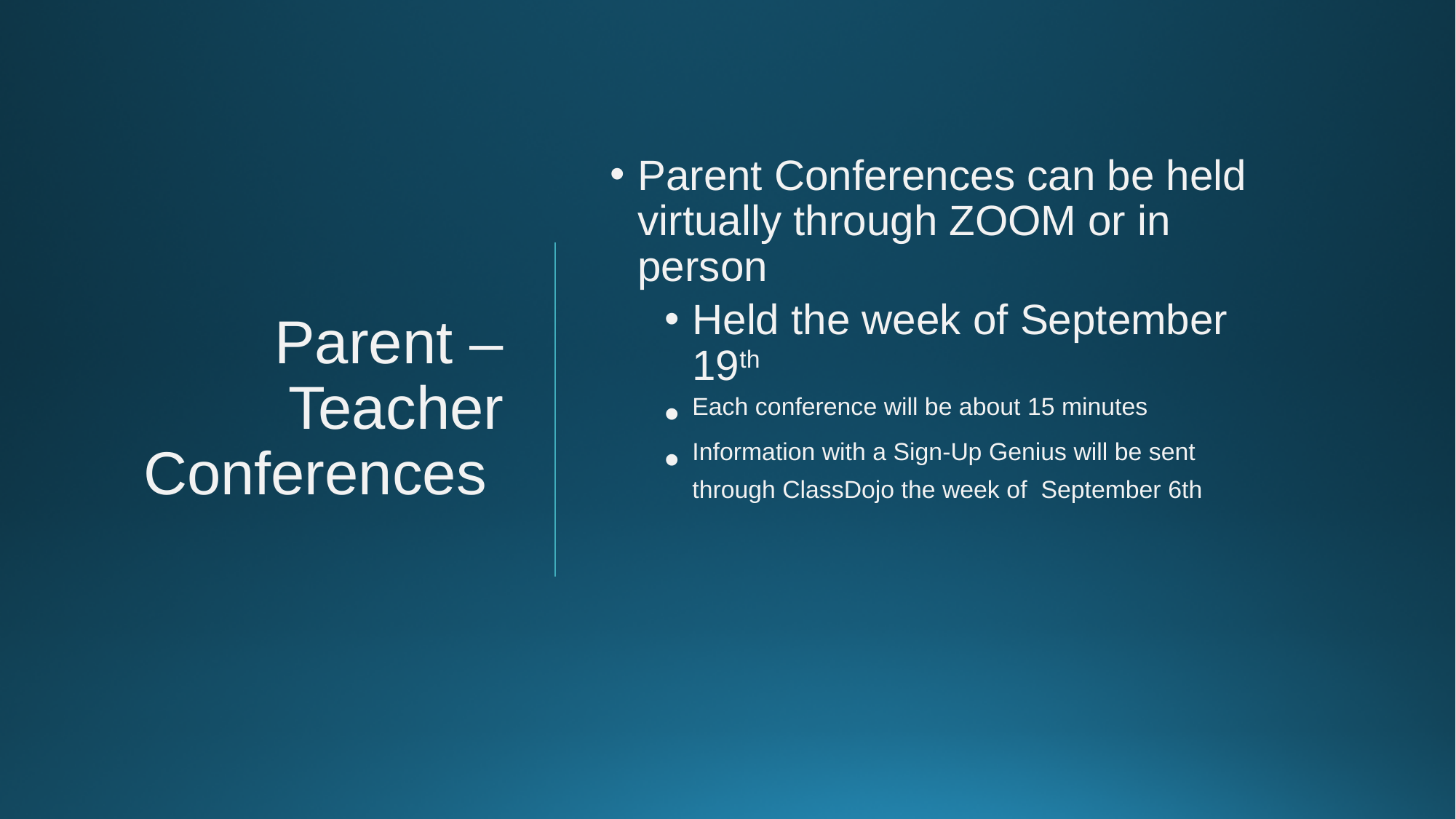

# Parent – Teacher Conferences
Parent Conferences can be held virtually through ZOOM or in person
Held the week of September 19th
Each conference will be about 15 minutes
Information with a Sign-Up Genius will be sent through ClassDojo the week of  September 6th